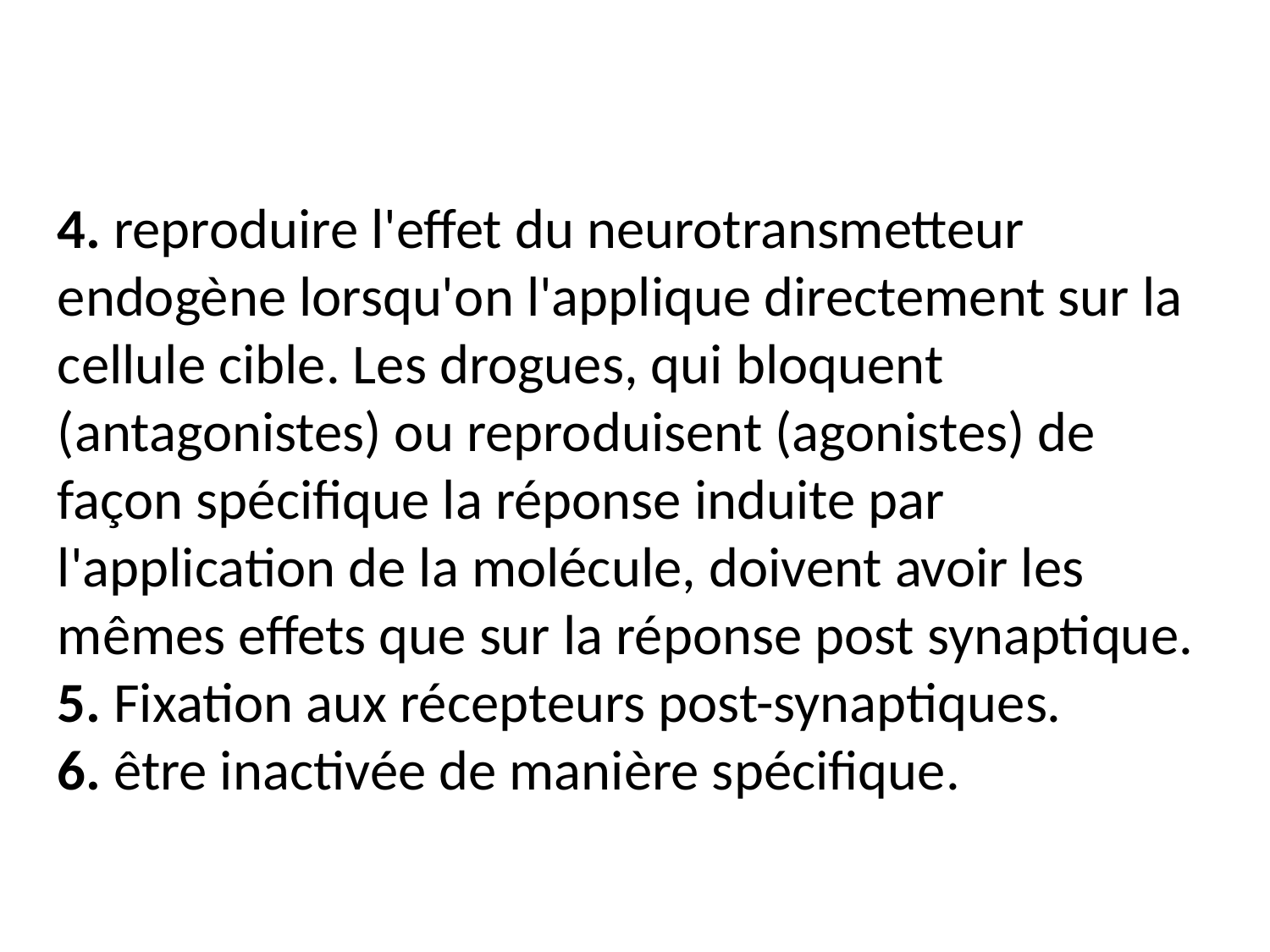

4. reproduire l'effet du neurotransmetteur endogène lorsqu'on l'applique directement sur la cellule cible. Les drogues, qui bloquent (antagonistes) ou reproduisent (agonistes) de façon spécifique la réponse induite par l'application de la molécule, doivent avoir les mêmes effets que sur la réponse post synaptique.
5. Fixation aux récepteurs post-synaptiques.
6. être inactivée de manière spécifique.